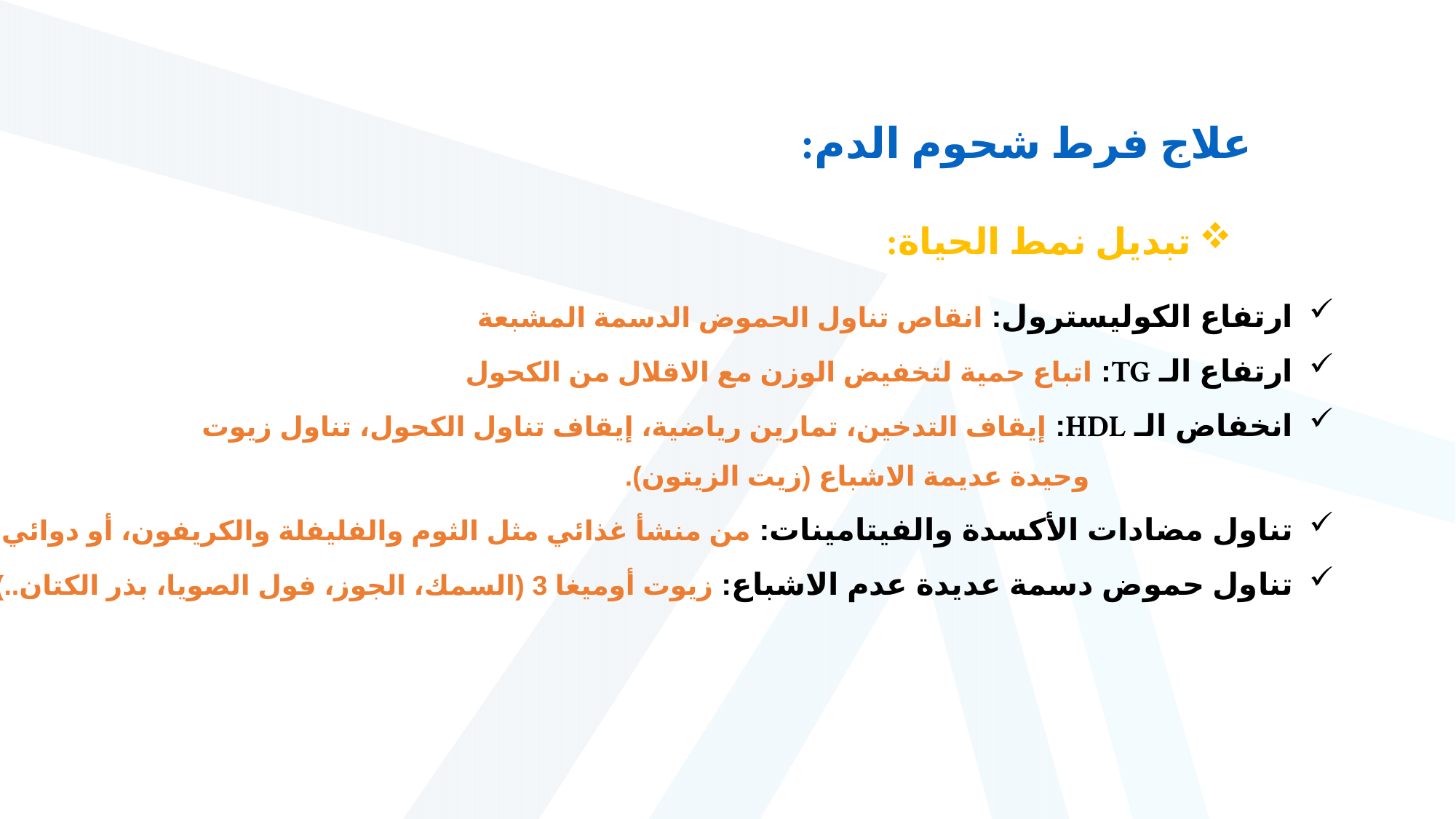

علاج فرط شحوم الدم:
تبديل نمط الحياة:
ارتفاع الكوليسترول: انقاص تناول الحموض الدسمة المشبعة
ارتفاع الـ TG: اتباع حمية لتخفيض الوزن مع الاقلال من الكحول
انخفاض الـ HDL: إيقاف التدخين، تمارين رياضية، إيقاف تناول الكحول، تناول زيوت
                                وحيدة عديمة الاشباع (زيت الزيتون).
تناول مضادات الأكسدة والفيتامينات: من منشأ غذائي مثل الثوم والفليفلة والكريفون، أو دوائي
تناول حموض دسمة عديدة عدم الاشباع: زيوت أوميغا 3 (السمك، الجوز، فول الصويا، بذر الكتان..)